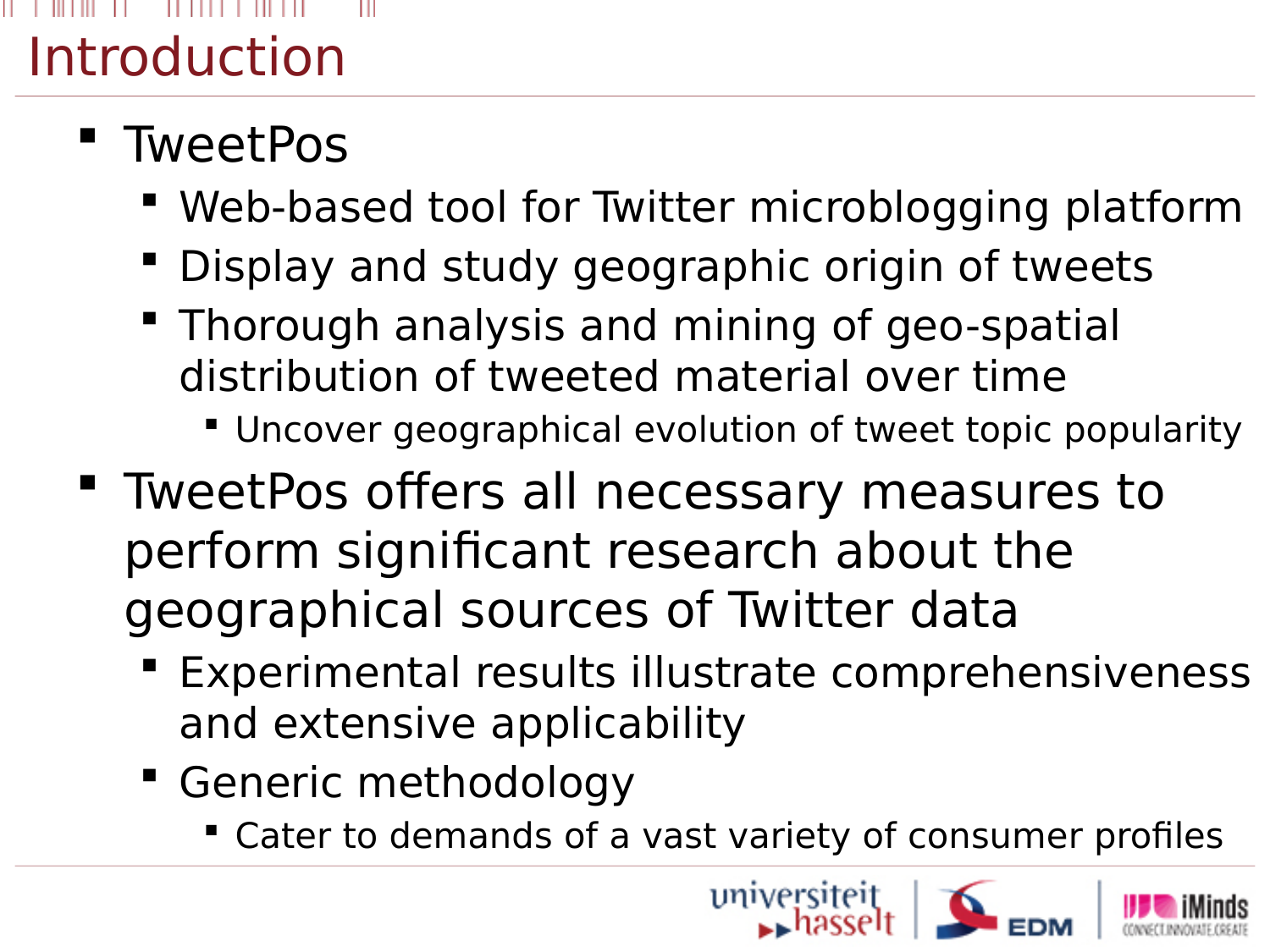

# Introduction
TweetPos
Web-based tool for Twitter microblogging platform
Display and study geographic origin of tweets
Thorough analysis and mining of geo-spatial distribution of tweeted material over time
Uncover geographical evolution of tweet topic popularity
TweetPos offers all necessary measures to perform significant research about the geographical sources of Twitter data
Experimental results illustrate comprehensiveness and extensive applicability
Generic methodology
Cater to demands of a vast variety of consumer profiles